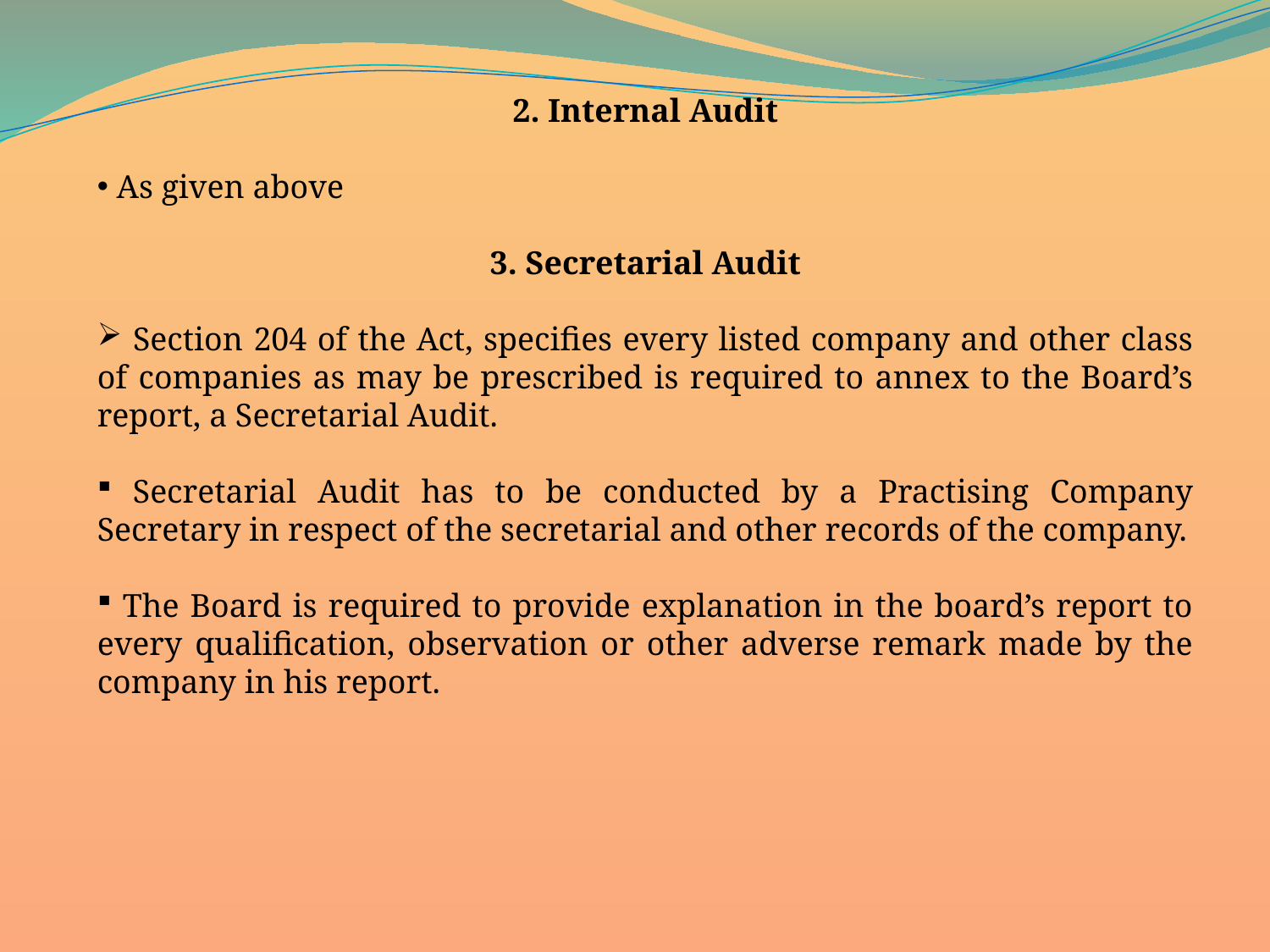

2. Internal Audit

 As given above

3. Secretarial Audit

 Section 204 of the Act, specifies every listed company and other class of companies as may be prescribed is required to annex to the Board’s report, a Secretarial Audit.

 Secretarial Audit has to be conducted by a Practising Company Secretary in respect of the secretarial and other records of the company.

 The Board is required to provide explanation in the board’s report to every qualification, observation or other adverse remark made by the company in his report.